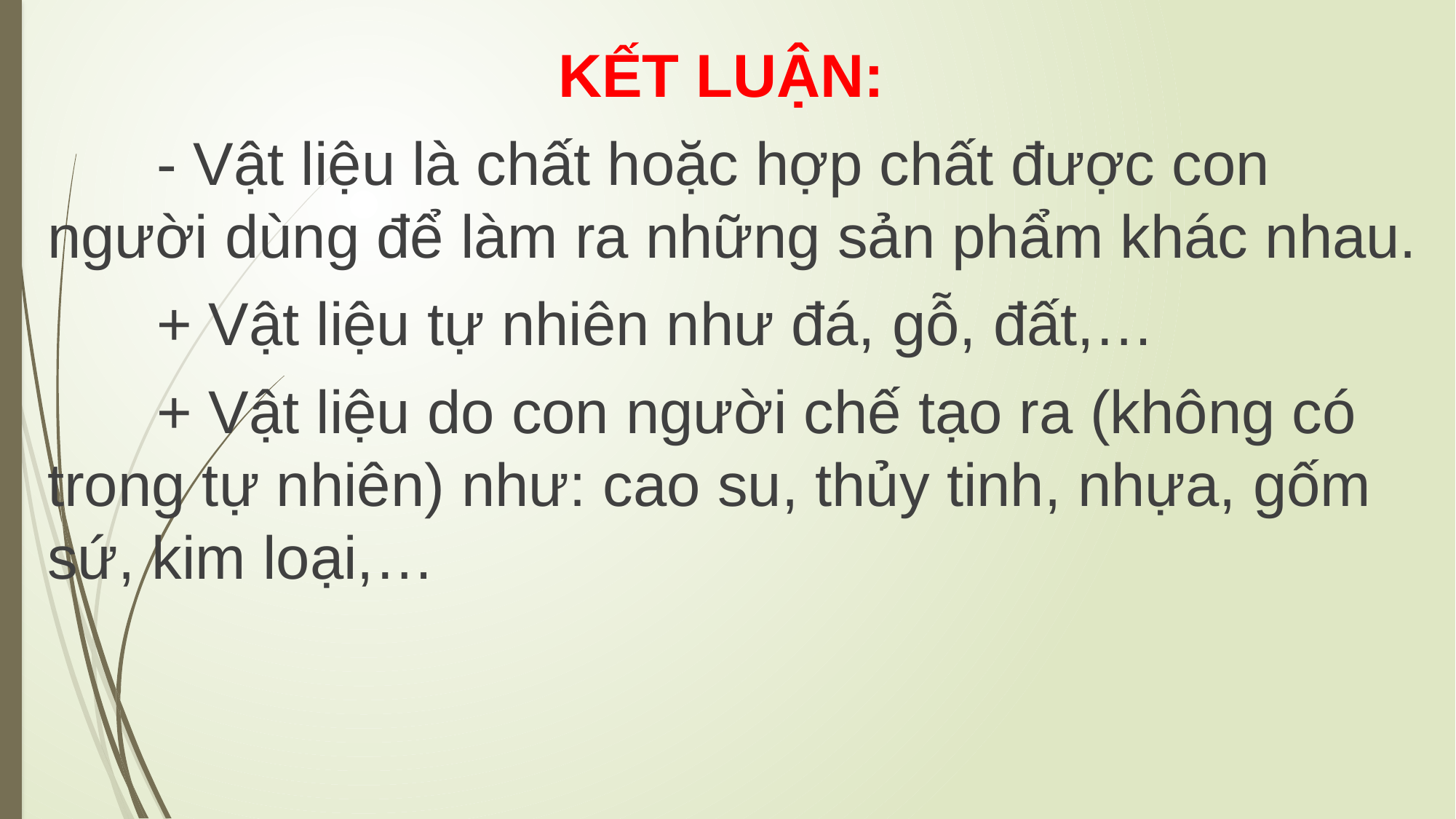

KẾT LUẬN:
	- Vật liệu là chất hoặc hợp chất được con người dùng để làm ra những sản phẩm khác nhau.
	+ Vật liệu tự nhiên như đá, gỗ, đất,…
	+ Vật liệu do con người chế tạo ra (không có trong tự nhiên) như: cao su, thủy tinh, nhựa, gốm sứ, kim loại,…